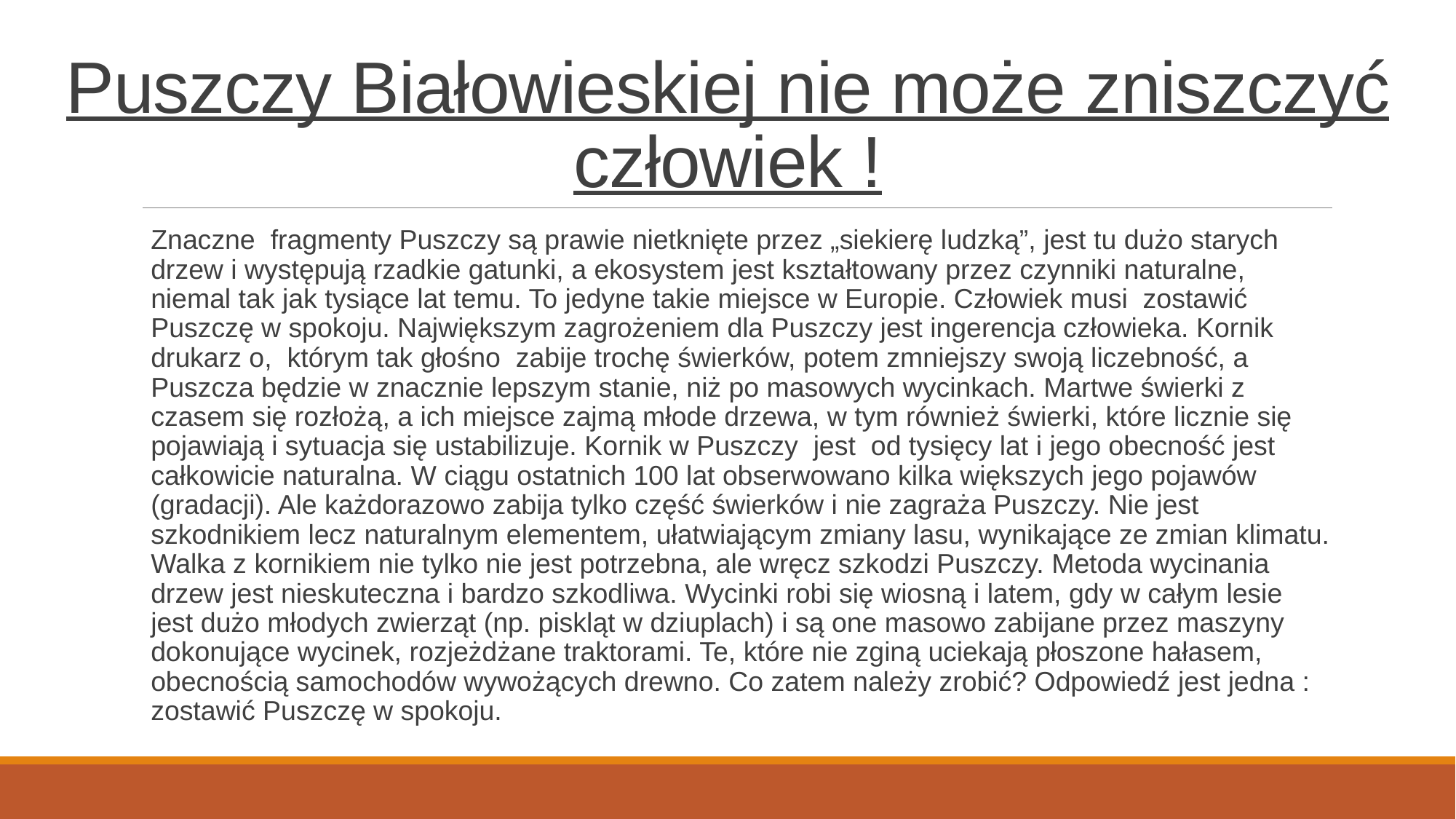

# Puszczy Białowieskiej nie może zniszczyć człowiek !
Znaczne  fragmenty Puszczy są prawie nietknięte przez „siekierę ludzką”, jest tu dużo starych drzew i występują rzadkie gatunki, a ekosystem jest kształtowany przez czynniki naturalne, niemal tak jak tysiące lat temu. To jedyne takie miejsce w Europie. Człowiek musi  zostawić Puszczę w spokoju. Największym zagrożeniem dla Puszczy jest ingerencja człowieka. Kornik drukarz o,  którym tak głośno  zabije trochę świerków, potem zmniejszy swoją liczebność, a Puszcza będzie w znacznie lepszym stanie, niż po masowych wycinkach. Martwe świerki z czasem się rozłożą, a ich miejsce zajmą młode drzewa, w tym również świerki, które licznie się pojawiają i sytuacja się ustabilizuje. Kornik w Puszczy  jest  od tysięcy lat i jego obecność jest całkowicie naturalna. W ciągu ostatnich 100 lat obserwowano kilka większych jego pojawów (gradacji). Ale każdorazowo zabija tylko część świerków i nie zagraża Puszczy. Nie jest szkodnikiem lecz naturalnym elementem, ułatwiającym zmiany lasu, wynikające ze zmian klimatu. Walka z kornikiem nie tylko nie jest potrzebna, ale wręcz szkodzi Puszczy. Metoda wycinania drzew jest nieskuteczna i bardzo szkodliwa. Wycinki robi się wiosną i latem, gdy w całym lesie jest dużo młodych zwierząt (np. piskląt w dziuplach) i są one masowo zabijane przez maszyny dokonujące wycinek, rozjeżdżane traktorami. Te, które nie zginą uciekają płoszone hałasem, obecnością samochodów wywożących drewno. Co zatem należy zrobić? Odpowiedź jest jedna : zostawić Puszczę w spokoju.